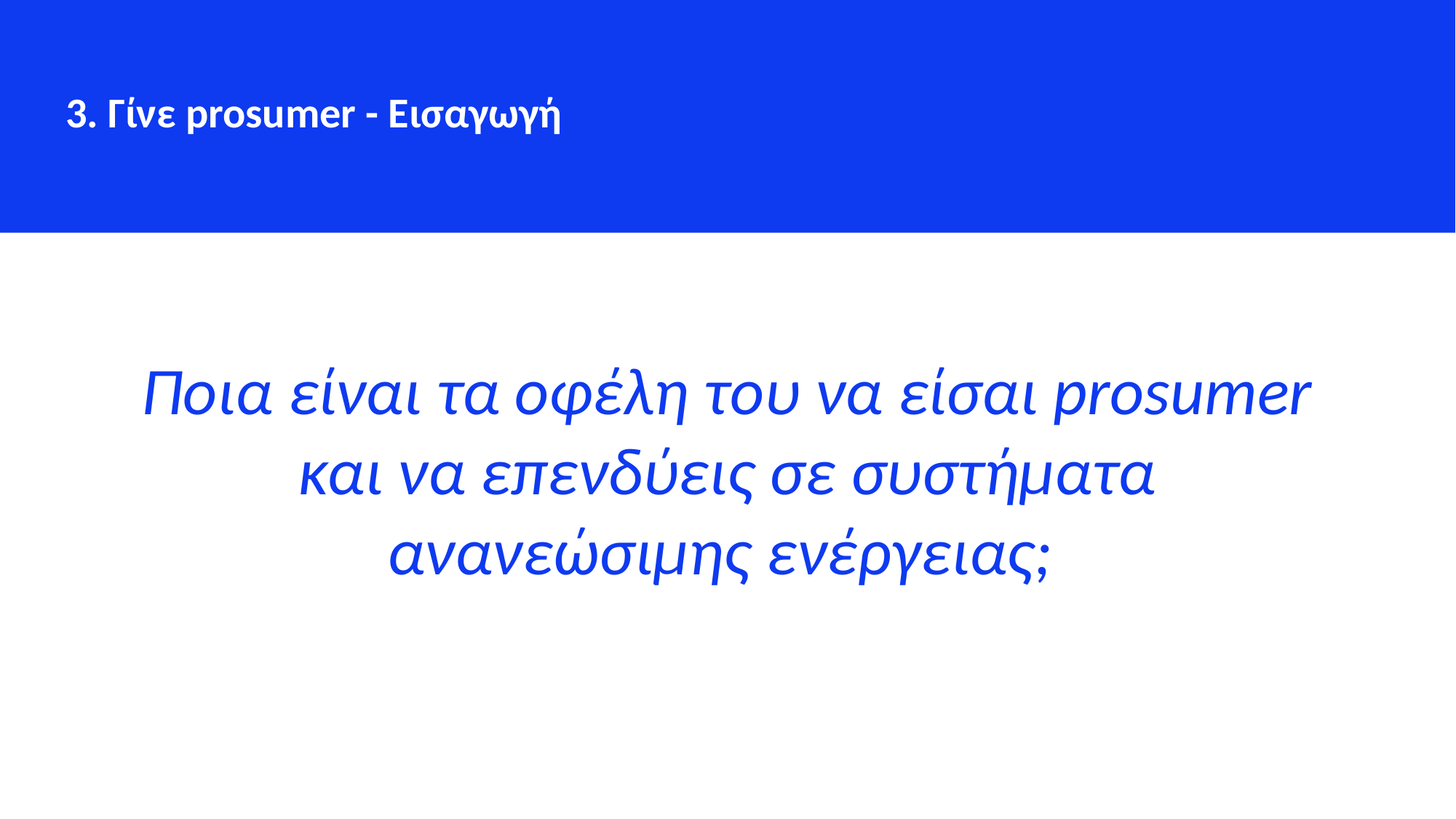

3. Γίνε prosumer - Εισαγωγή

Ποια είναι τα οφέλη του να είσαι prosumer και να επενδύεις σε συστήματα ανανεώσιμης ενέργειας;